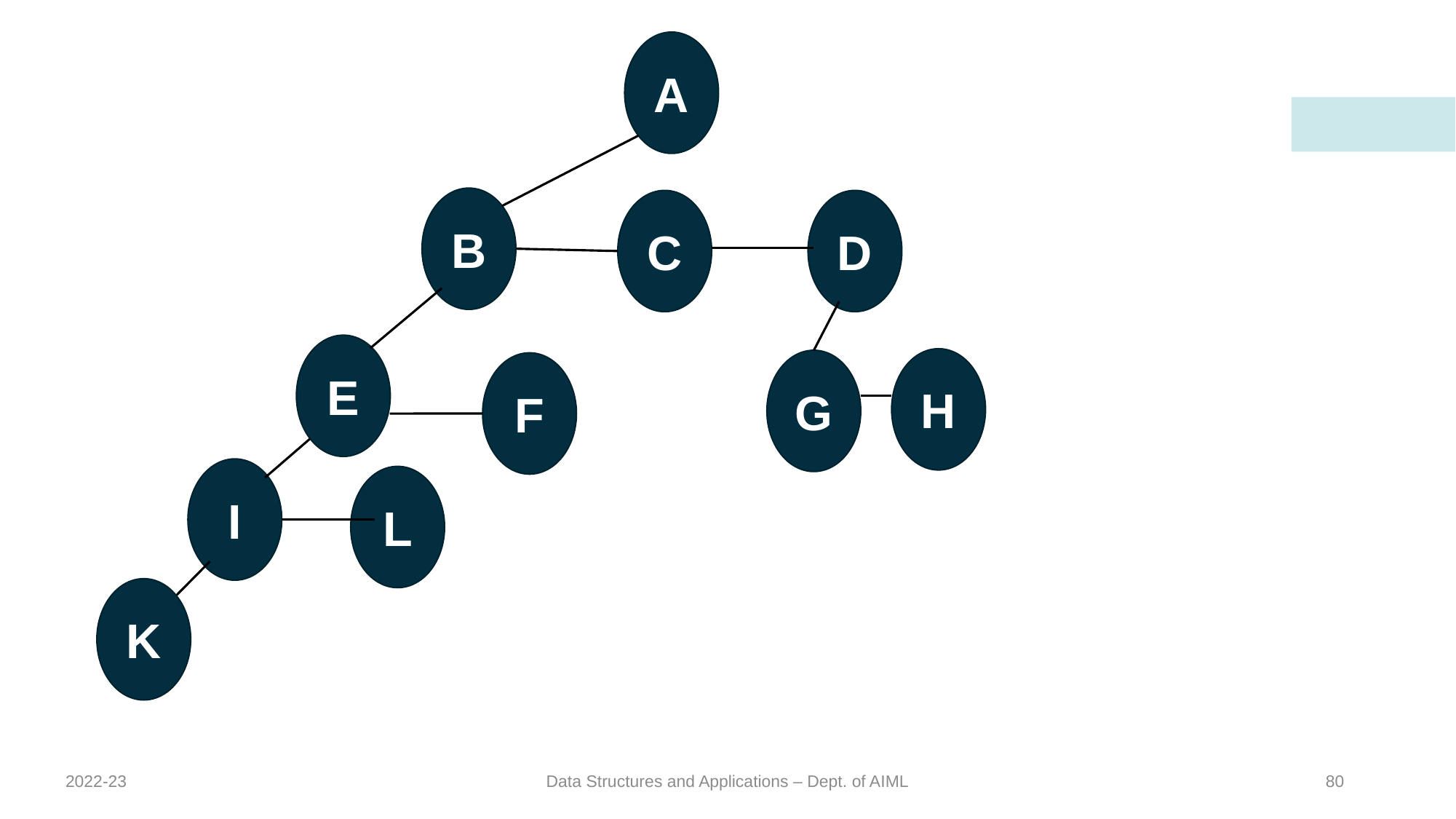

A
B
C
D
E
H
G
F
I
L
K
2022-23
Data Structures and Applications – Dept. of AIML
80